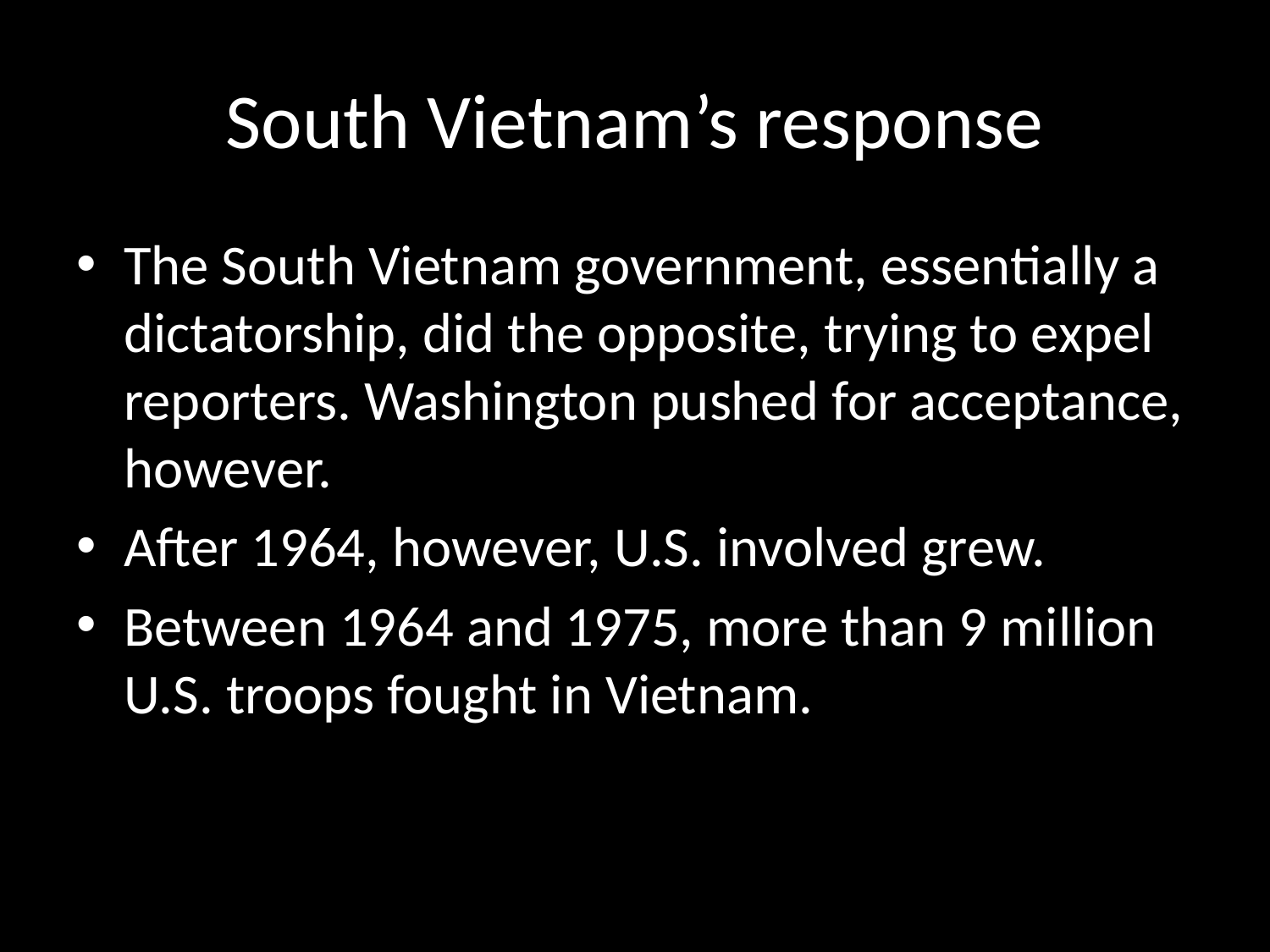

# South Vietnam’s response
The South Vietnam government, essentially a dictatorship, did the opposite, trying to expel reporters. Washington pushed for acceptance, however.
After 1964, however, U.S. involved grew.
Between 1964 and 1975, more than 9 million U.S. troops fought in Vietnam.